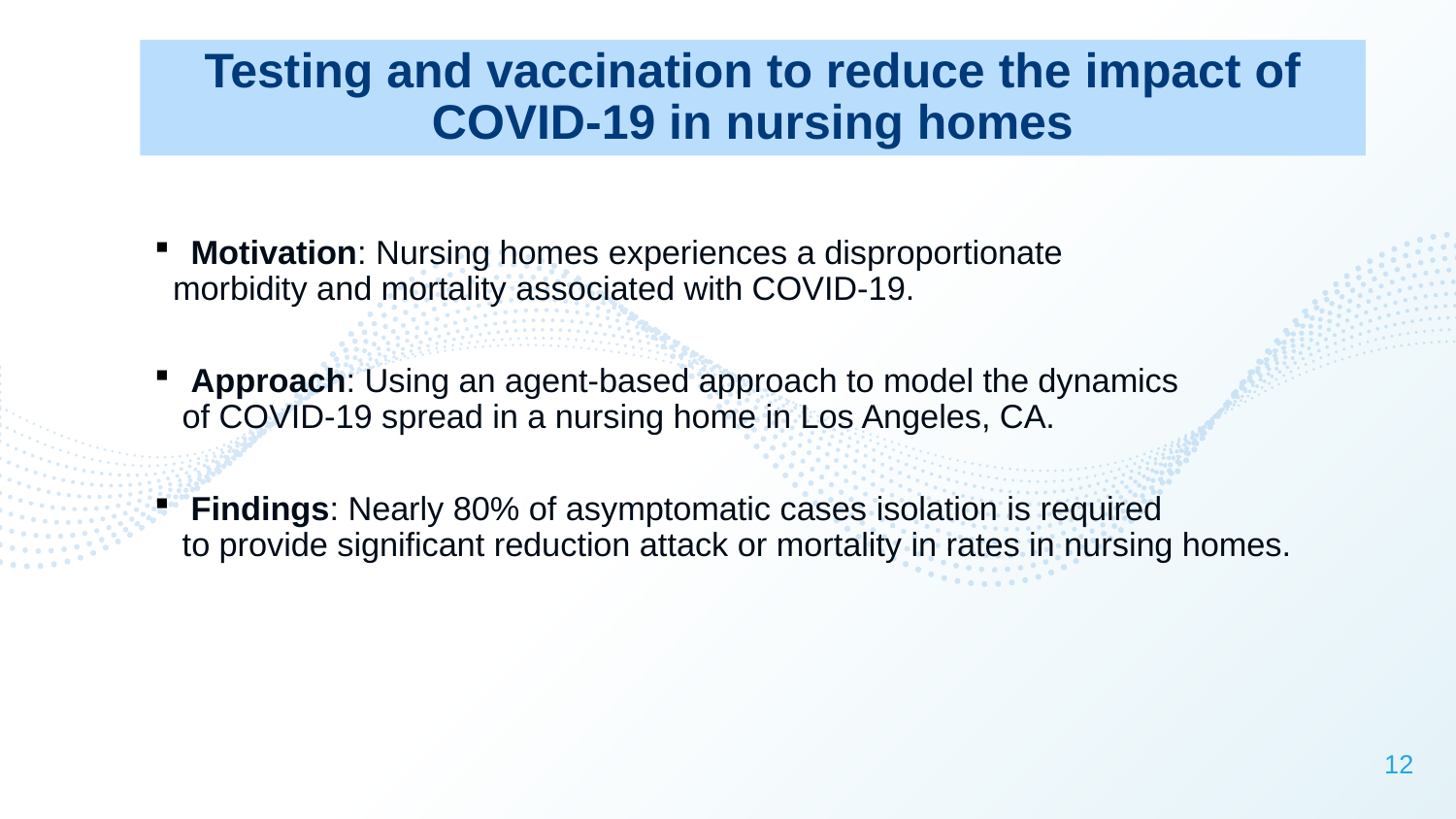

Testing and vaccination to reduce the impact of COVID-19 in nursing homes
Motivation: Nursing homes experiences a disproportionate
  morbidity and mortality associated with COVID-19.

Approach: Using an agent-based approach to model the dynamics
   of COVID-19 spread in a nursing home in Los Angeles, CA.

Findings: Nearly 80% of asymptomatic cases isolation is required
   to provide significant reduction attack or mortality in rates in nursing homes.

12